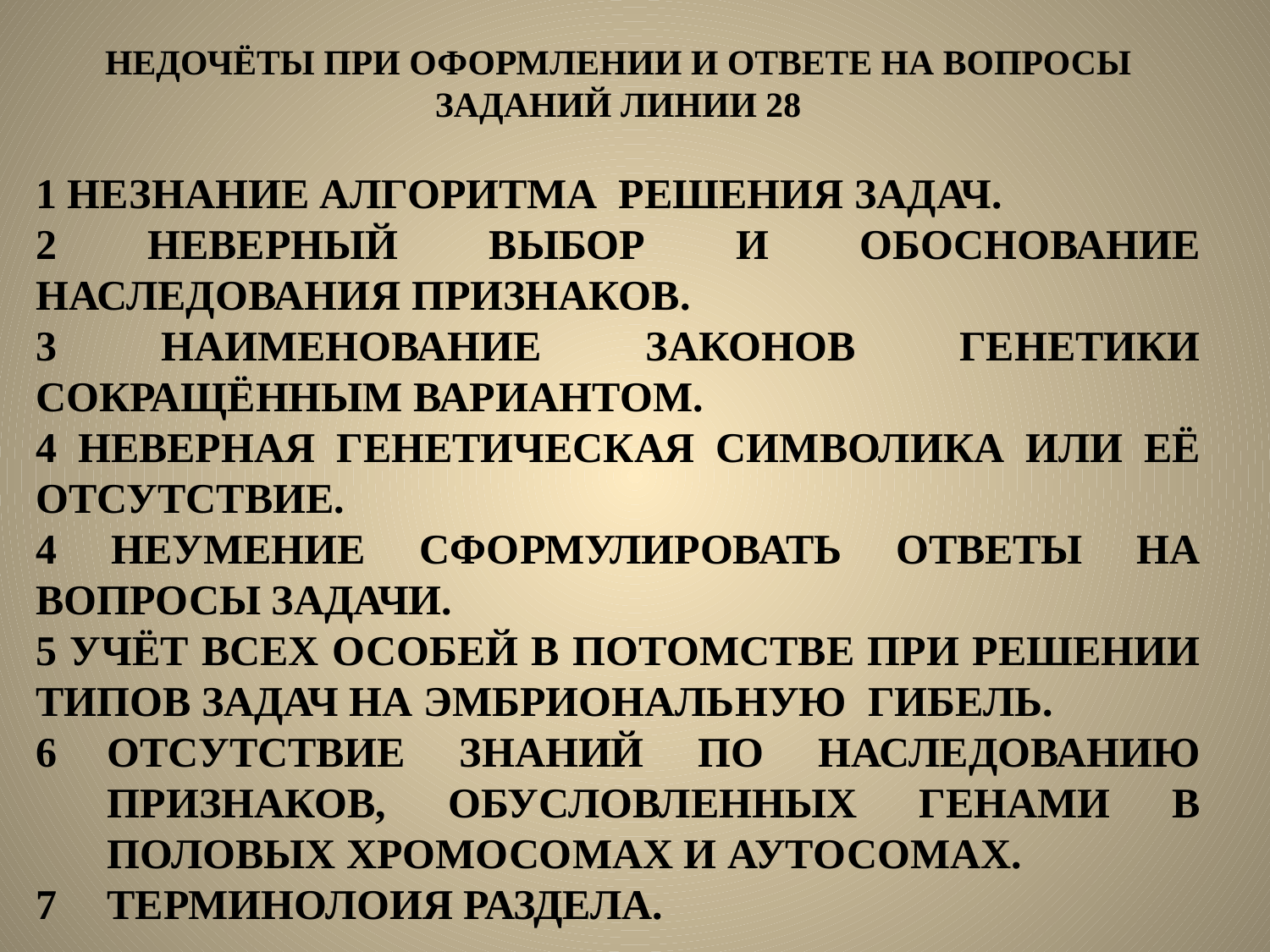

НЕДОЧЁТЫ ПРИ ОФОРМЛЕНИИ И ОТВЕТЕ НА ВОПРОСЫ ЗАДАНИЙ ЛИНИИ 28

1 НЕЗНАНИЕ АЛГОРИТМА  РЕШЕНИЯ ЗАДАЧ.
2 НЕВЕРНЫЙ ВЫБОР И ОБОСНОВАНИЕ НАСЛЕДОВАНИЯ ПРИЗНАКОВ.
3 НАИМЕНОВАНИЕ ЗАКОНОВ ГЕНЕТИКИ СОКРАЩЁННЫМ ВАРИАНТОМ.
4 НЕВЕРНАЯ ГЕНЕТИЧЕСКАЯ СИМВОЛИКА ИЛИ ЕЁ ОТСУТСТВИЕ.
4 НЕУМЕНИЕ СФОРМУЛИРОВАТЬ ОТВЕТЫ НА ВОПРОСЫ ЗАДАЧИ.
5 УЧЁТ ВСЕХ ОСОБЕЙ В ПОТОМСТВЕ ПРИ РЕШЕНИИ ТИПОВ ЗАДАЧ НА ЭМБРИОНАЛЬНУЮ  ГИБЕЛЬ.
ОТСУТСТВИЕ ЗНАНИЙ ПО НАСЛЕДОВАНИЮ ПРИЗНАКОВ, ОБУСЛОВЛЕННЫХ ГЕНАМИ В ПОЛОВЫХ ХРОМОСОМАХ И АУТОСОМАХ.
ТЕРМИНОЛОИЯ РАЗДЕЛА.